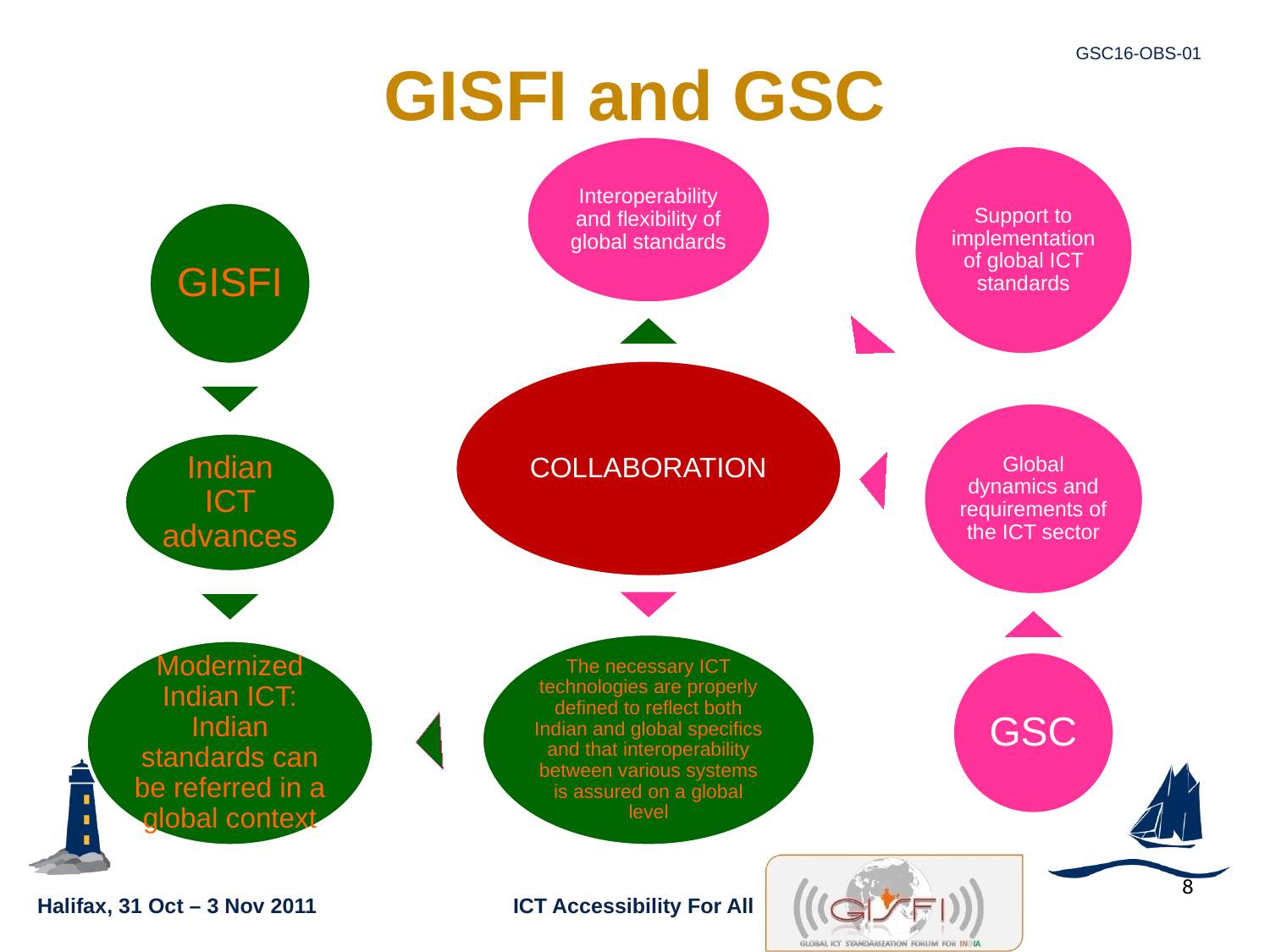

# GISFI and GSC
GISFI
Indian ICT advances
Modernized Indian ICT: Indian standards can be referred in a global context
The necessary ICT technologies are properly defined to reflect both Indian and global specifics and that interoperability between various systems is assured on a global level
COLLABORATION
Interoperability and flexibility of global standards
Support to implementation of global ICT standards
Global dynamics and requirements of the ICT sector
GSC
8
29/10/2011